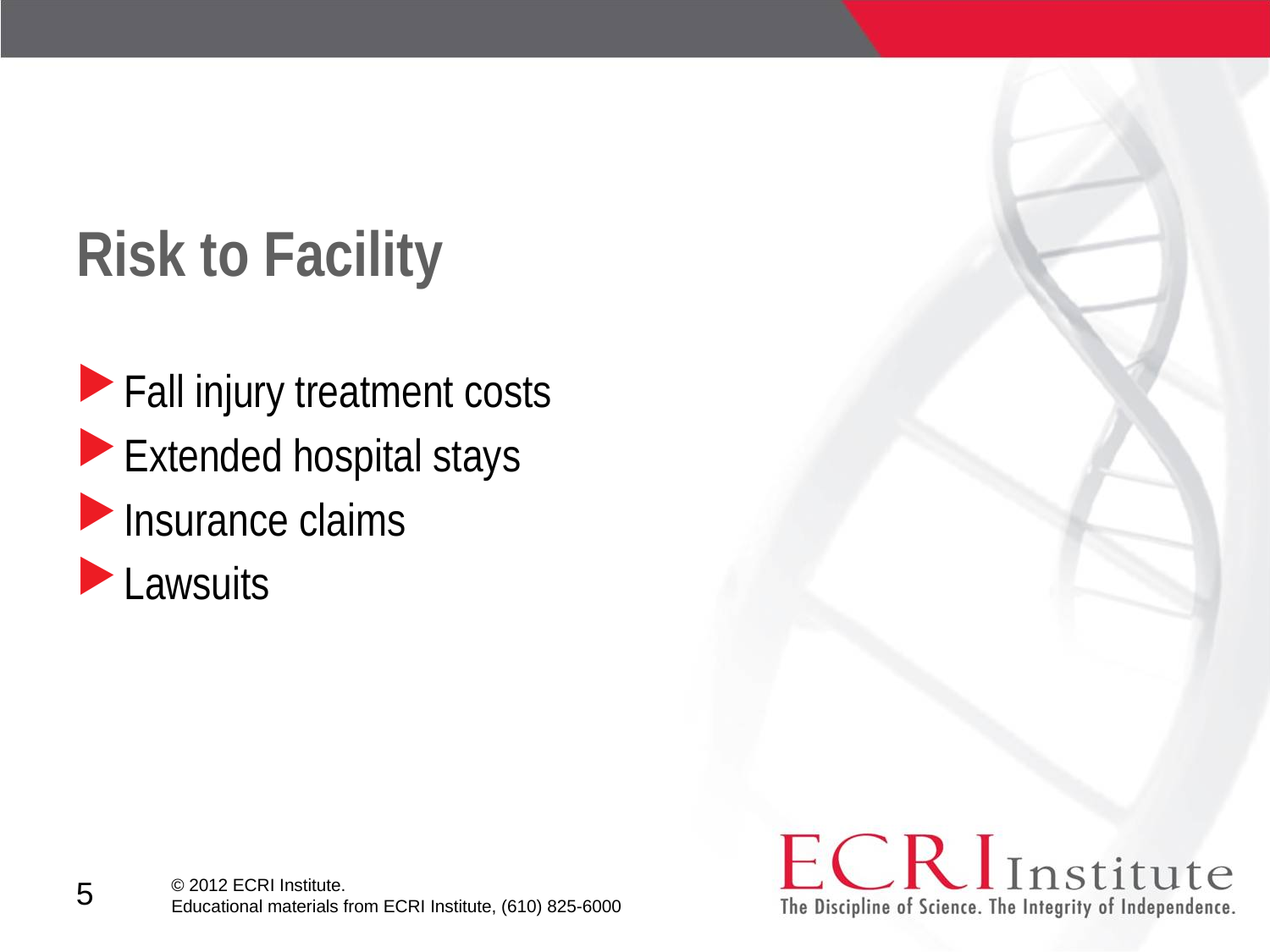

# Risk to Facility
Fall injury treatment costs
Extended hospital stays
Insurance claims
Lawsuits